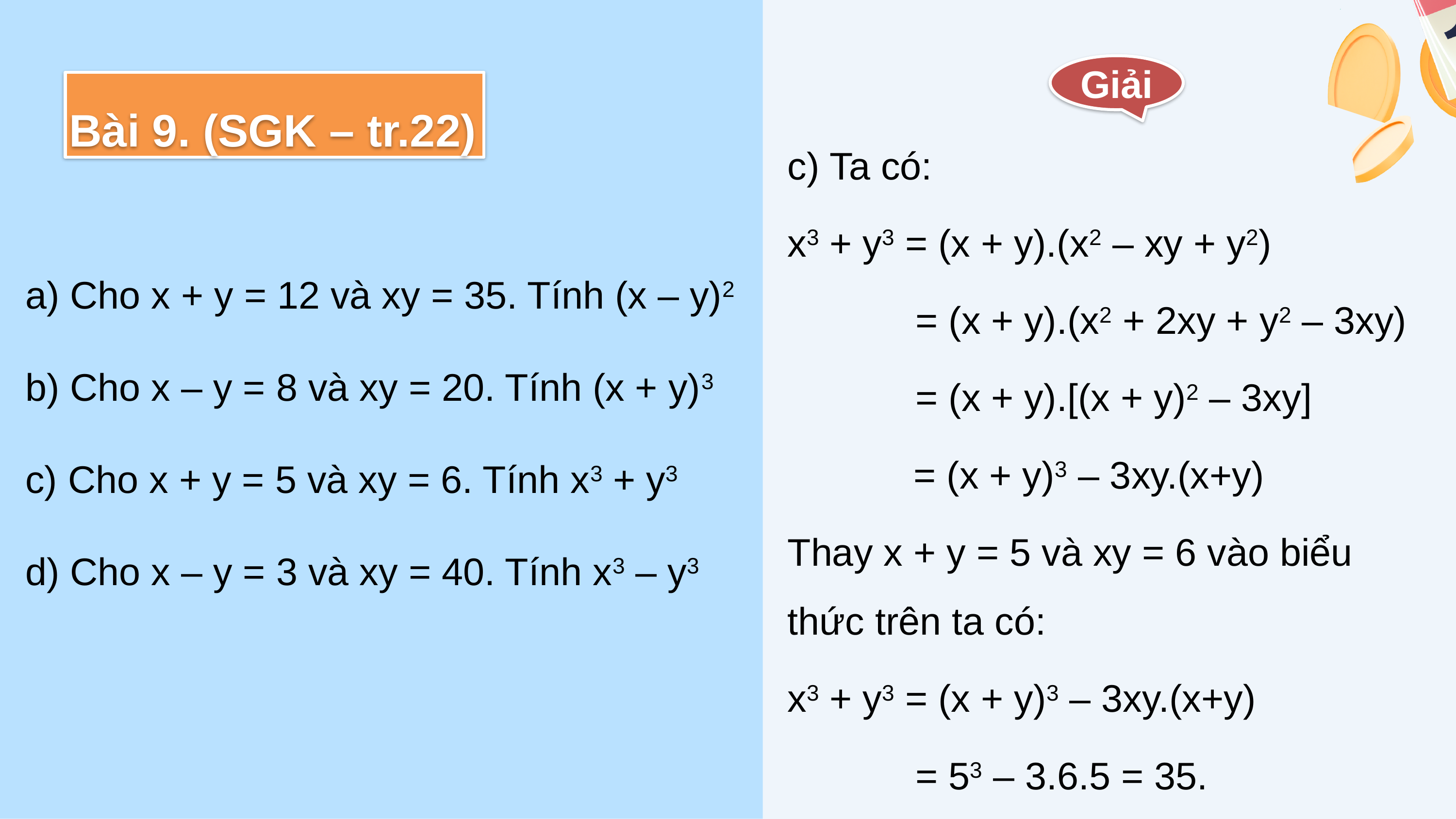

Giải
Bài 9. (SGK – tr.22)

c) Ta có:
x3 + y3 = (x + y).(x2 – xy + y2)
            = (x + y).(x2 + 2xy + y2 – 3xy)
            = (x + y).[(x + y)2 – 3xy]
	     = (x + y)3 – 3xy.(x+y)
Thay x + y = 5 và xy = 6 vào biểu thức trên ta có:
x3 + y3 = (x + y)3 – 3xy.(x+y)
            = 53 – 3.6.5 = 35.
a) Cho x + y = 12 và xy = 35. Tính (x – y)2
b) Cho x – y = 8 và xy = 20. Tính (x + y)3
c) Cho x + y = 5 và xy = 6. Tính x3 + y3
d) Cho x – y = 3 và xy = 40. Tính x3 – y3